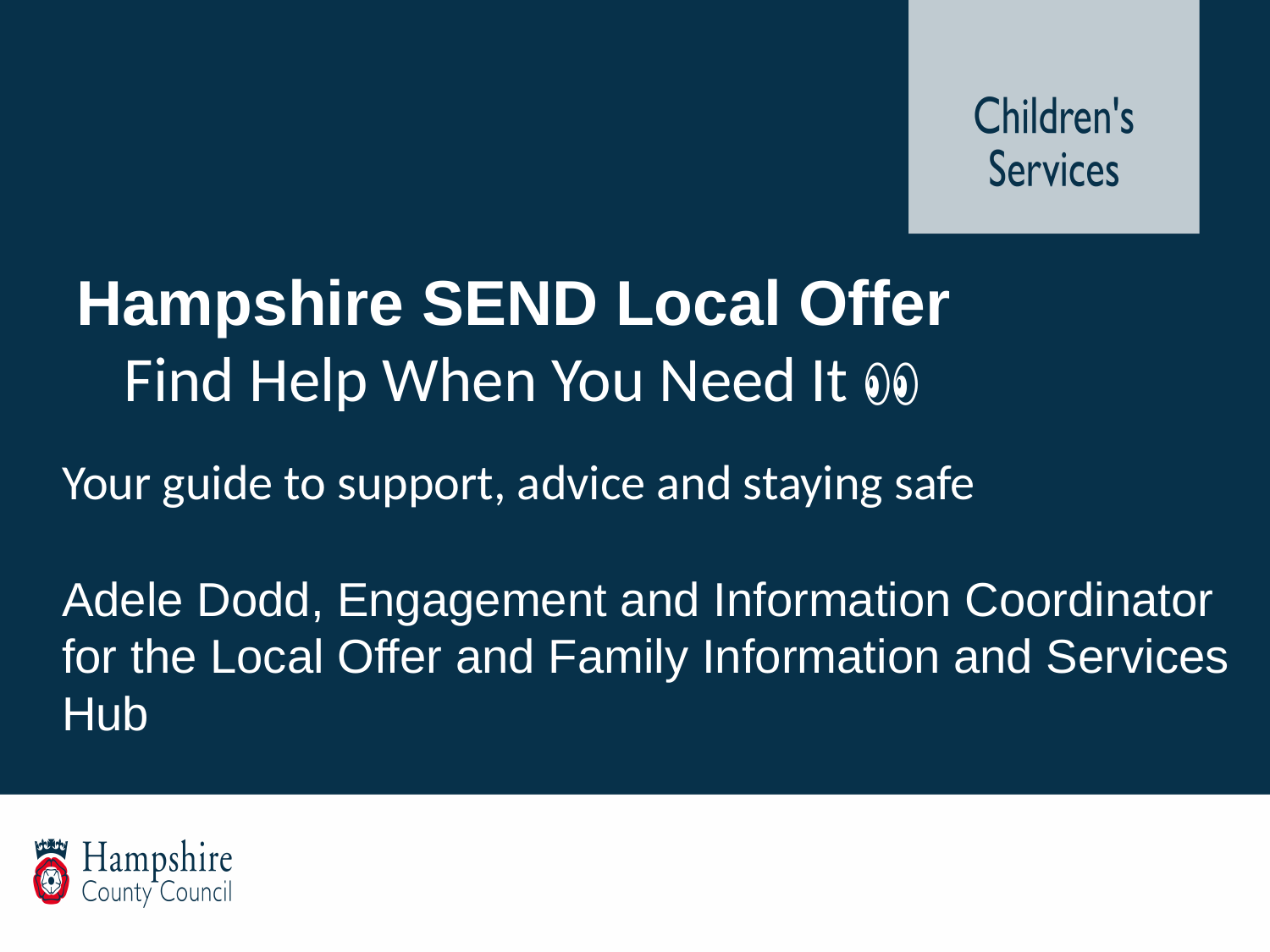

Hampshire SEND Local Offer
Find Help When You Need It 👀
Your guide to support, advice and staying safe

Adele Dodd, Engagement and Information Coordinator for the Local Offer and Family Information and Services Hub